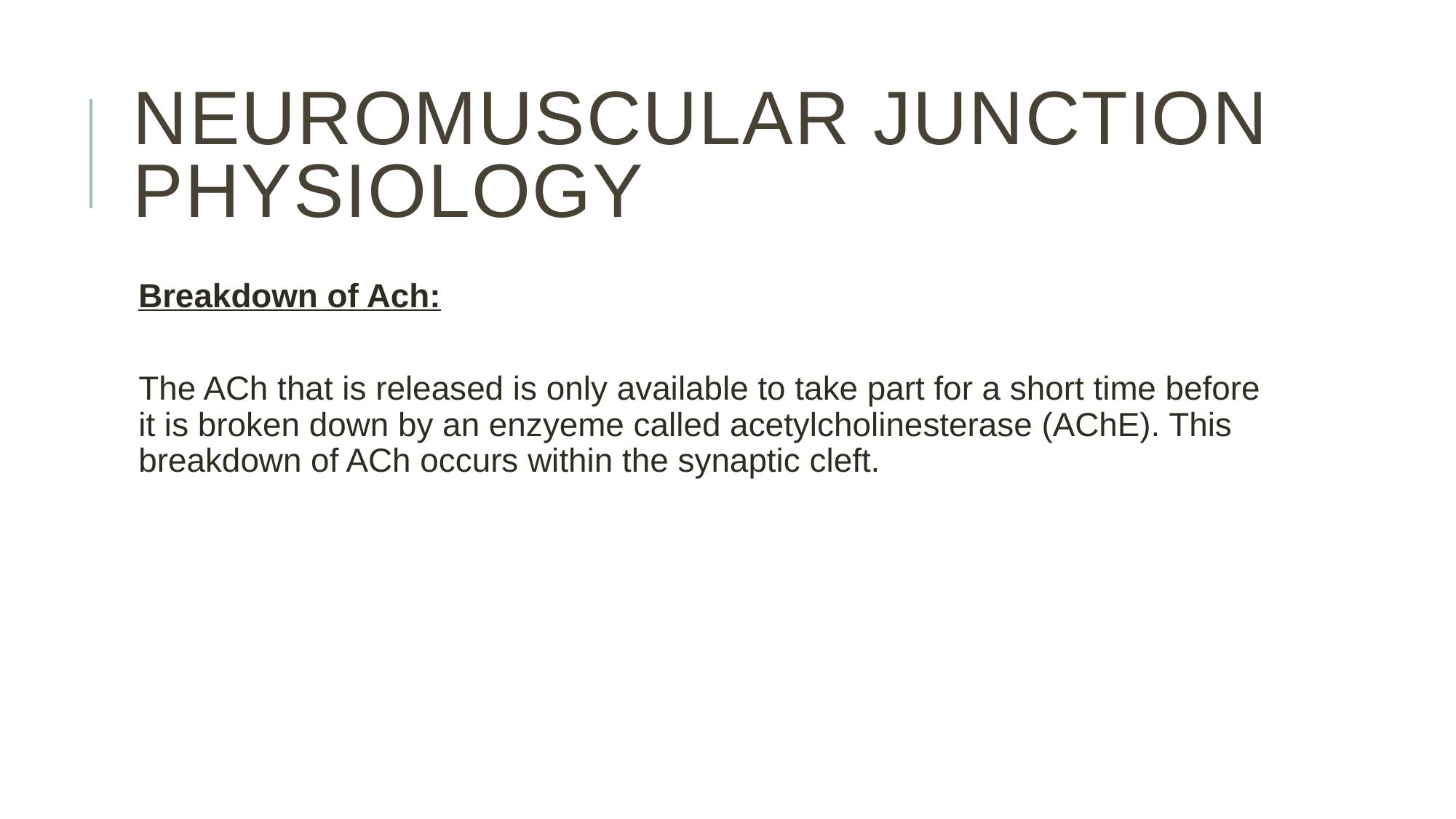

# Neuromuscular junction physiology
Breakdown of Ach:
The ACh that is released is only available to take part for a short time before it is broken down by an enzyeme called acetylcholinesterase (AChE). This breakdown of ACh occurs within the synaptic cleft.